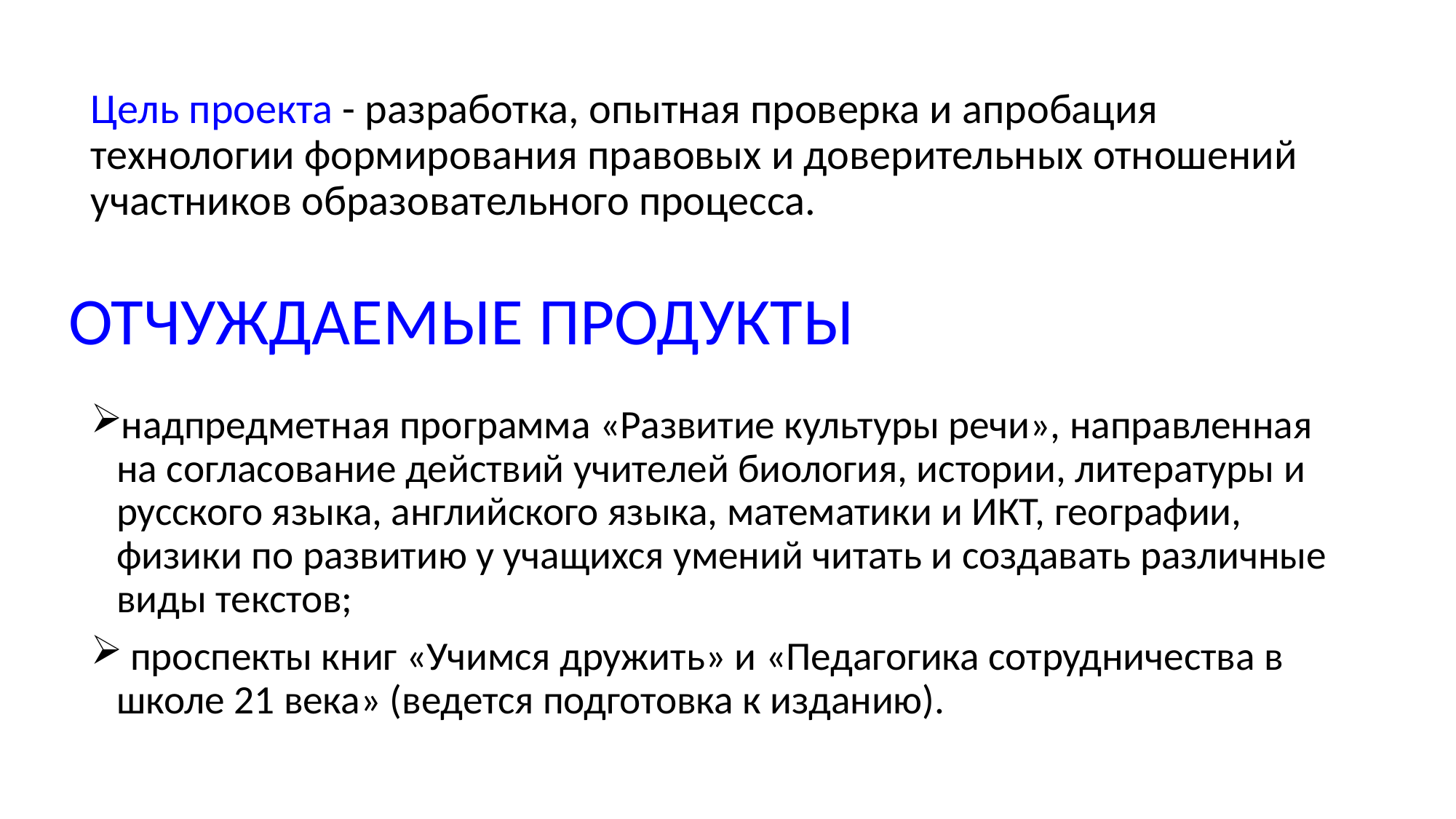

Цель проекта - разработка, опытная проверка и апробация технологии формирования правовых и доверительных отношений участников образовательного процесса.
ОТЧУЖДАЕМЫЕ ПРОДУКТЫ
надпредметная программа «Развитие культуры речи», направленная на согласование действий учителей биология, истории, литературы и русского языка, английского языка, математики и ИКТ, географии, физики по развитию у учащихся умений читать и создавать различные виды текстов;
 проспекты книг «Учимся дружить» и «Педагогика сотрудничества в школе 21 века» (ведется подготовка к изданию).